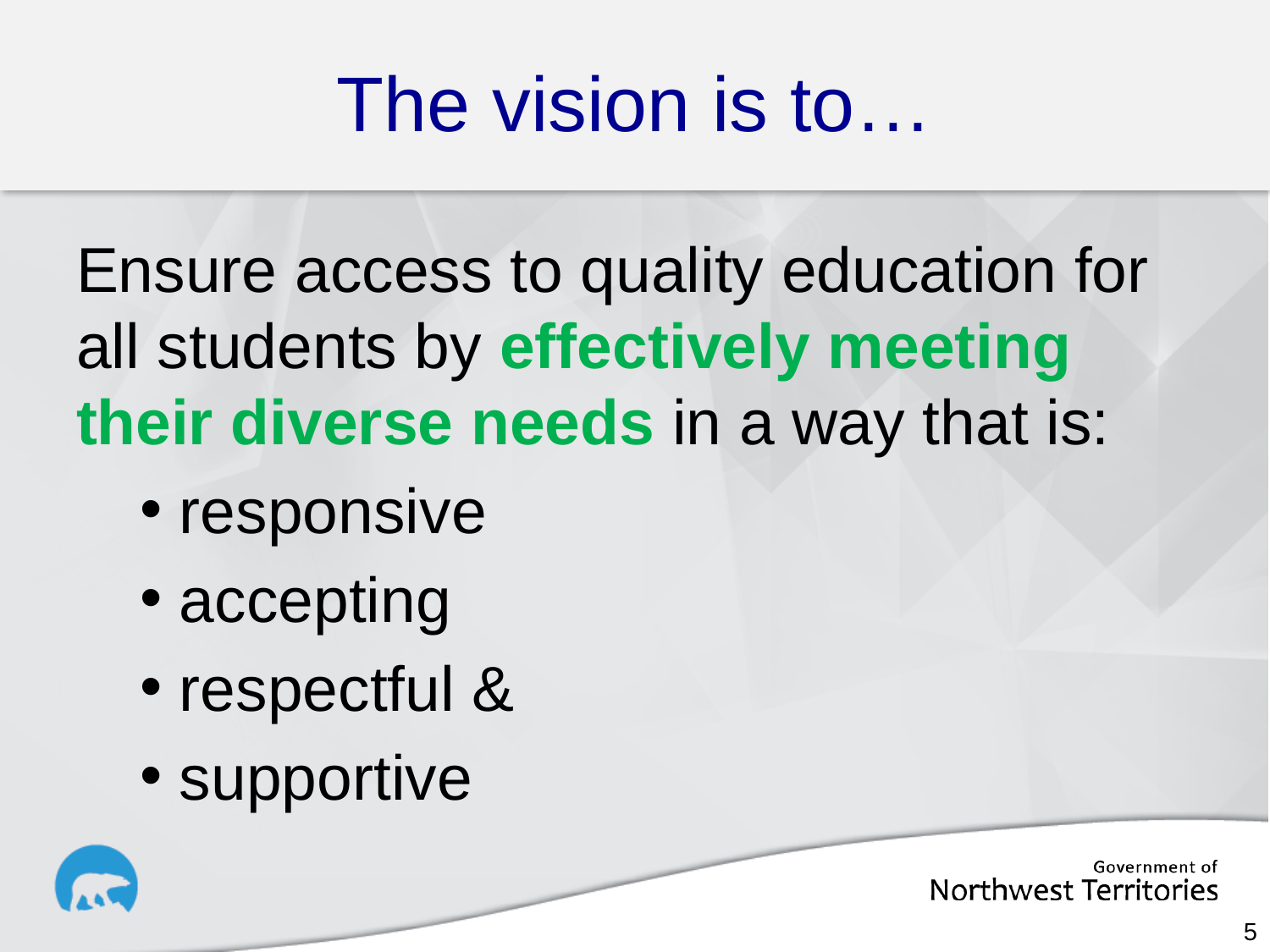

# The vision is to…
Ensure access to quality education for all students by effectively meeting their diverse needs in a way that is:
responsive
accepting
respectful &
supportive

5